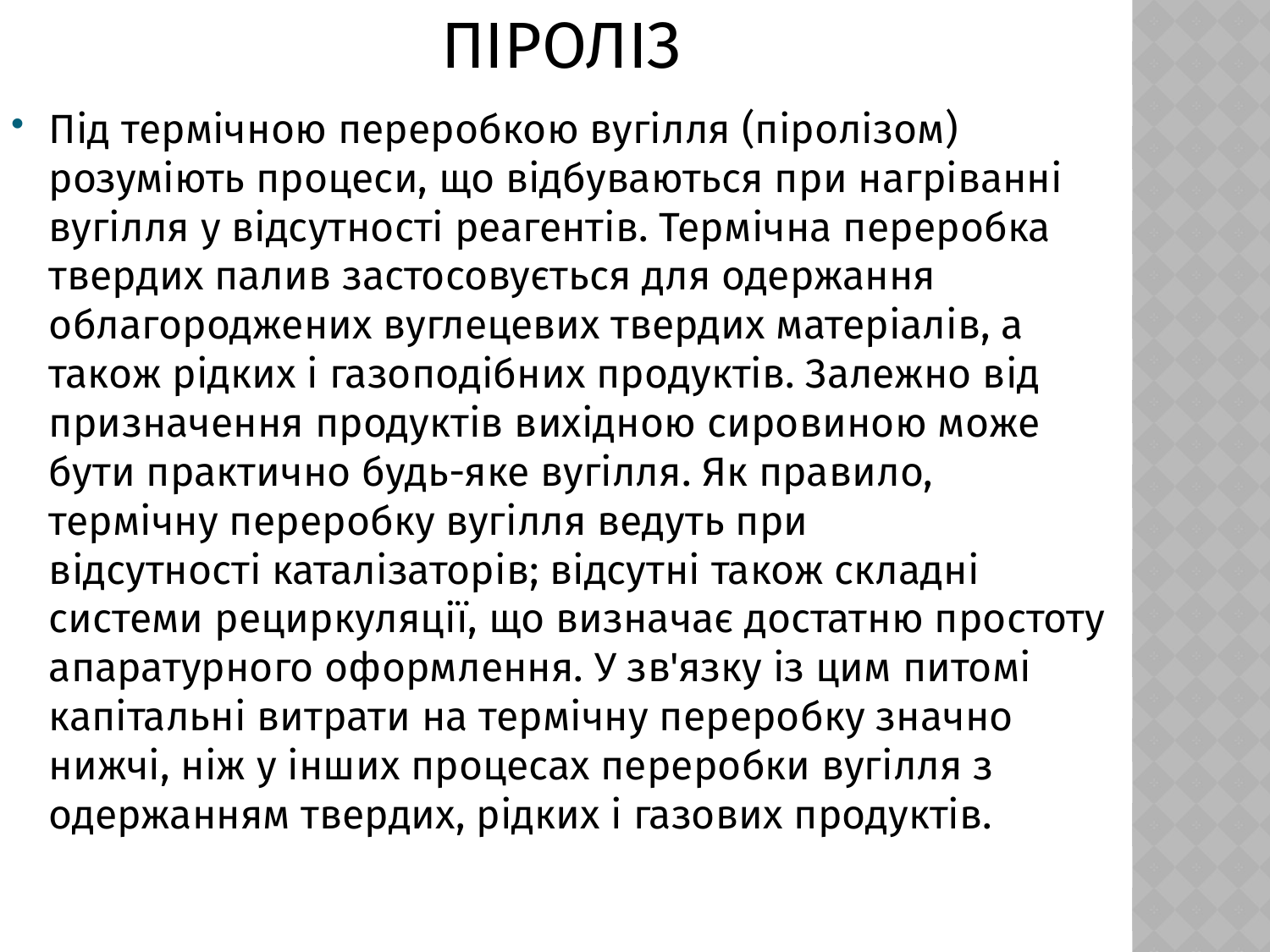

# Піроліз
Під термічною переробкою вугілля (піролізом) розуміють процеси, що відбуваються при нагріванні вугілля у відсутності реагентів. Термічна переробка твердих палив застосовується для одержання облагороджених вуглецевих твердих матеріалів, а також рідких і газоподібних продуктів. Залежно від призначення продуктів вихідною сировиною може бути практично будь-яке вугілля. Як правило, термічну переробку вугілля ведуть при відсутності каталізаторів; відсутні також складні системи рециркуляції, що визначає достатню простоту апаратурного оформлення. У зв'язку із цим питомі капітальні витрати на термічну переробку значно нижчі, ніж у інших процесах переробки вугілля з одержанням твердих, рідких і газових продуктів.